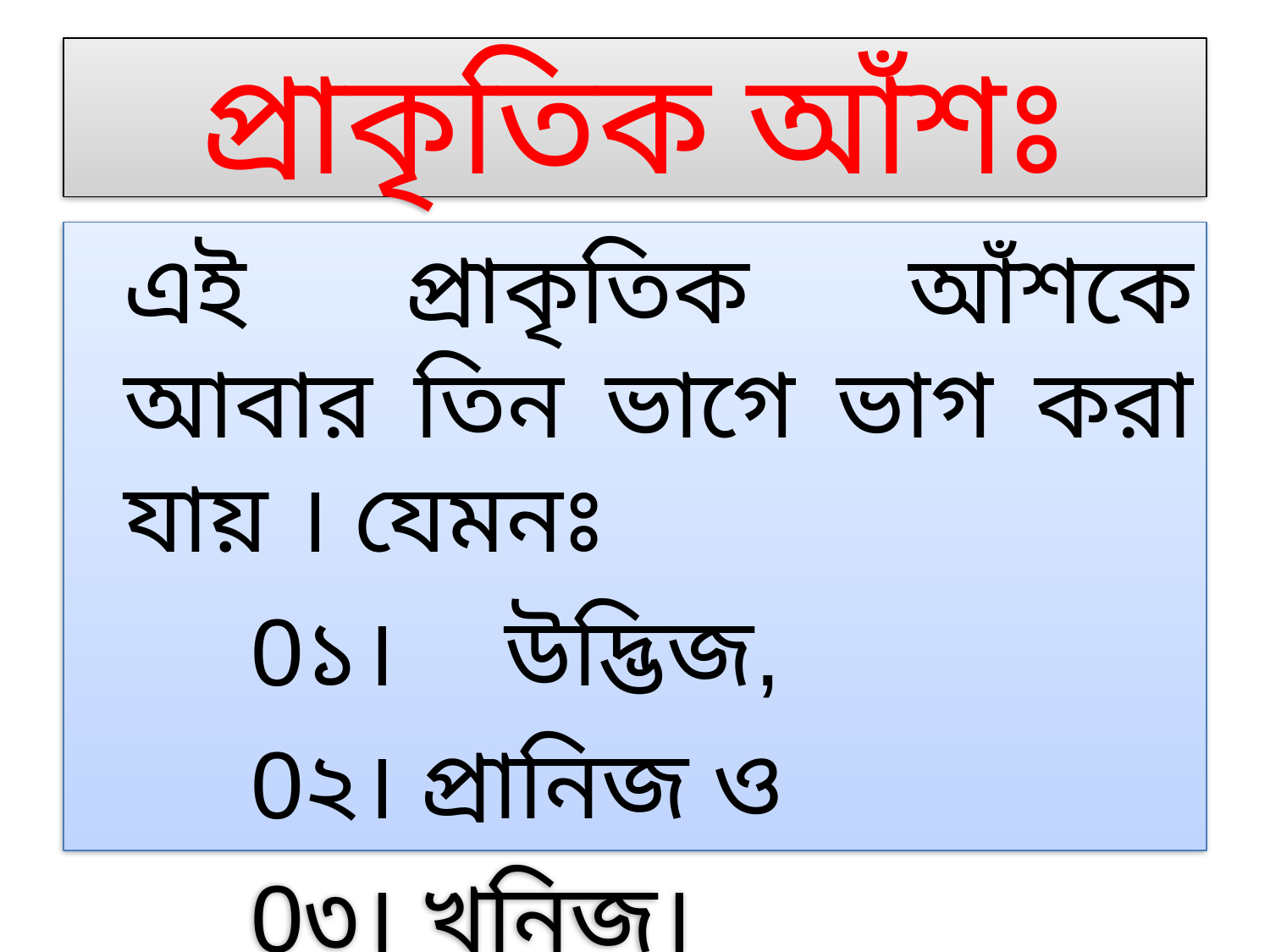

# প্রাকৃতিক আঁশঃ
	এই প্রাকৃতিক আঁশকে আবার তিন ভাগে ভাগ করা যায় । যেমনঃ
		0১।	উদ্ভিজ,
		0২। প্রানিজ ও
		0৩। খনিজ।